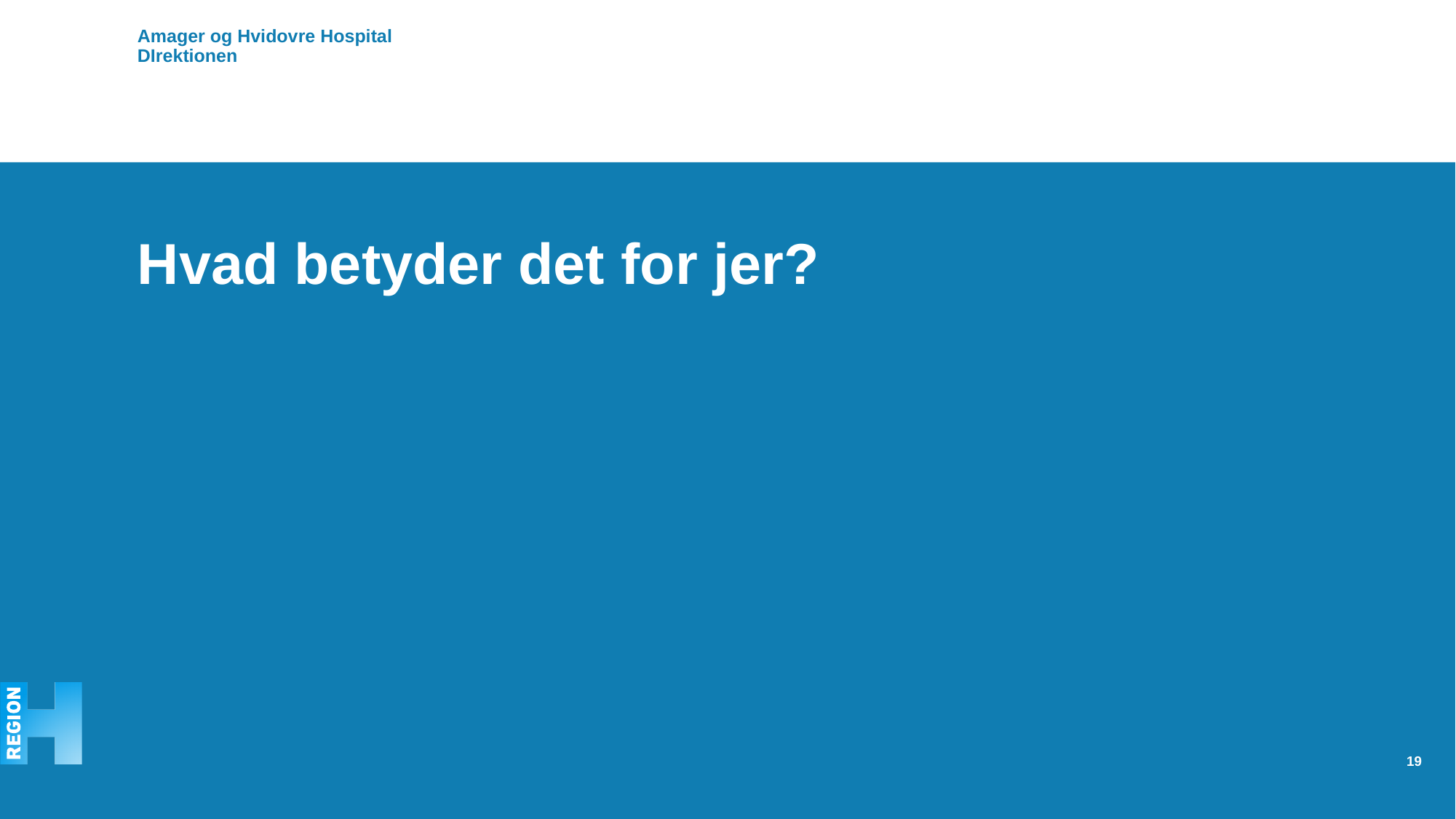

# Hvad betyder det for jer?

19